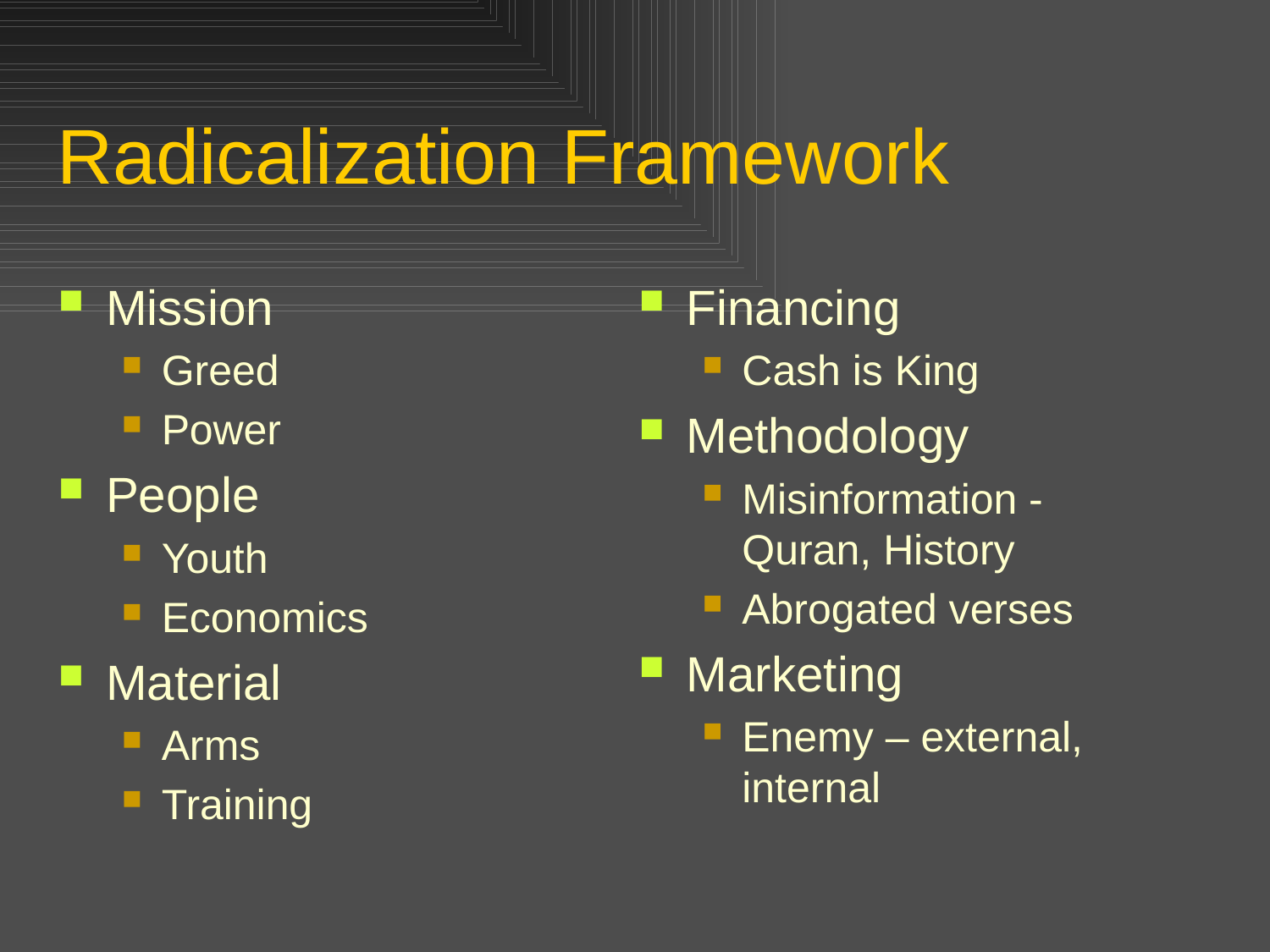

# Radicalization Framework
Mission
Greed
Power
People
Youth
Economics
Material
Arms
Training
Financing
Cash is King
Methodology
Misinformation - Quran, History
Abrogated verses
Marketing
Enemy – external, internal